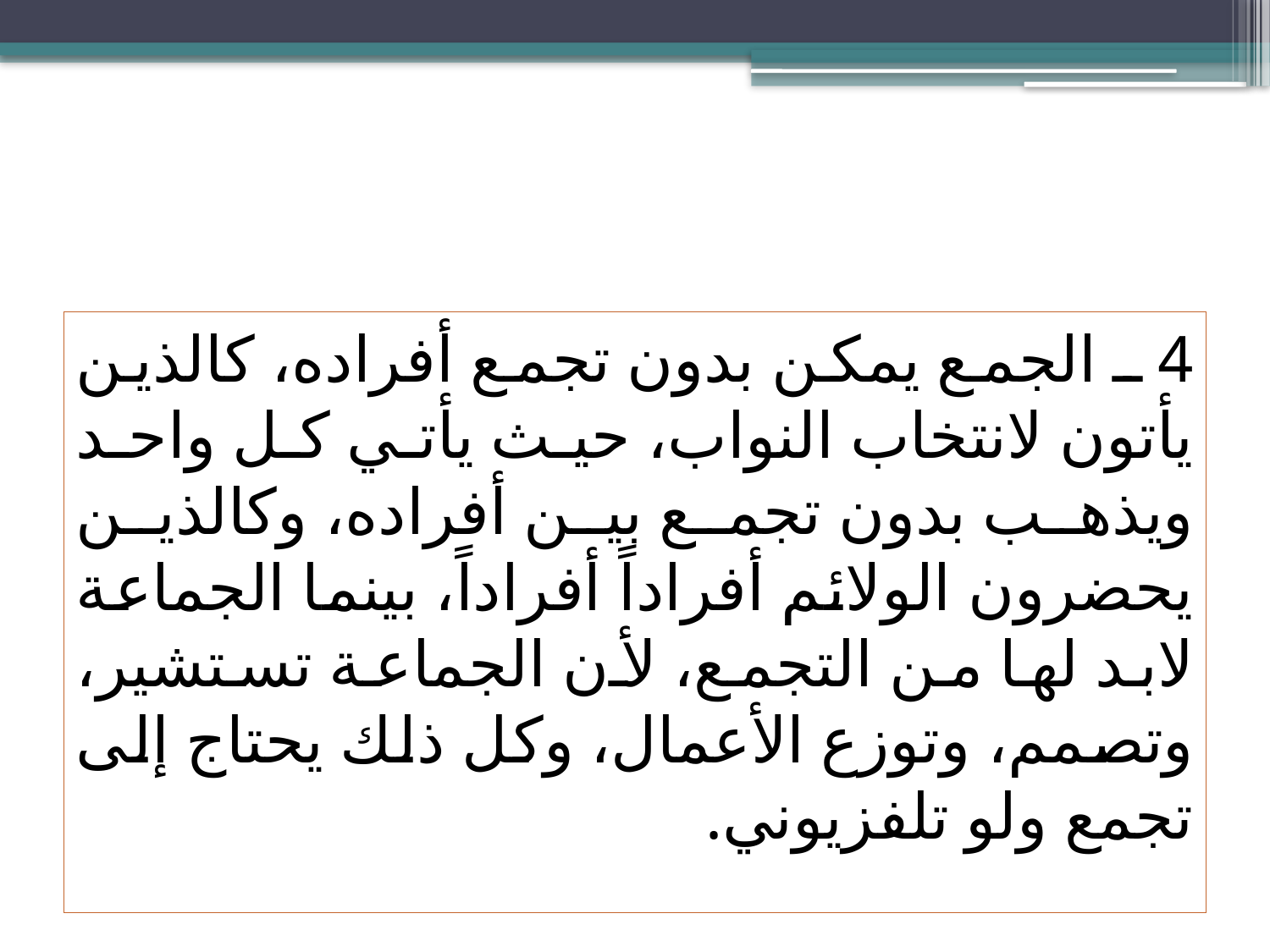

4 ـ الجمع يمكن بدون تجمع أفراده، كالذين يأتون لانتخاب النواب، حيث يأتي كل واحد ويذهب بدون تجمع بين أفراده، وكالذين يحضرون الولائم أفراداً أفراداً، بينما الجماعة لابد لها من التجمع، لأن الجماعة تستشير، وتصمم، وتوزع الأعمال، وكل ذلك يحتاج إلى تجمع ولو تلفزيوني.